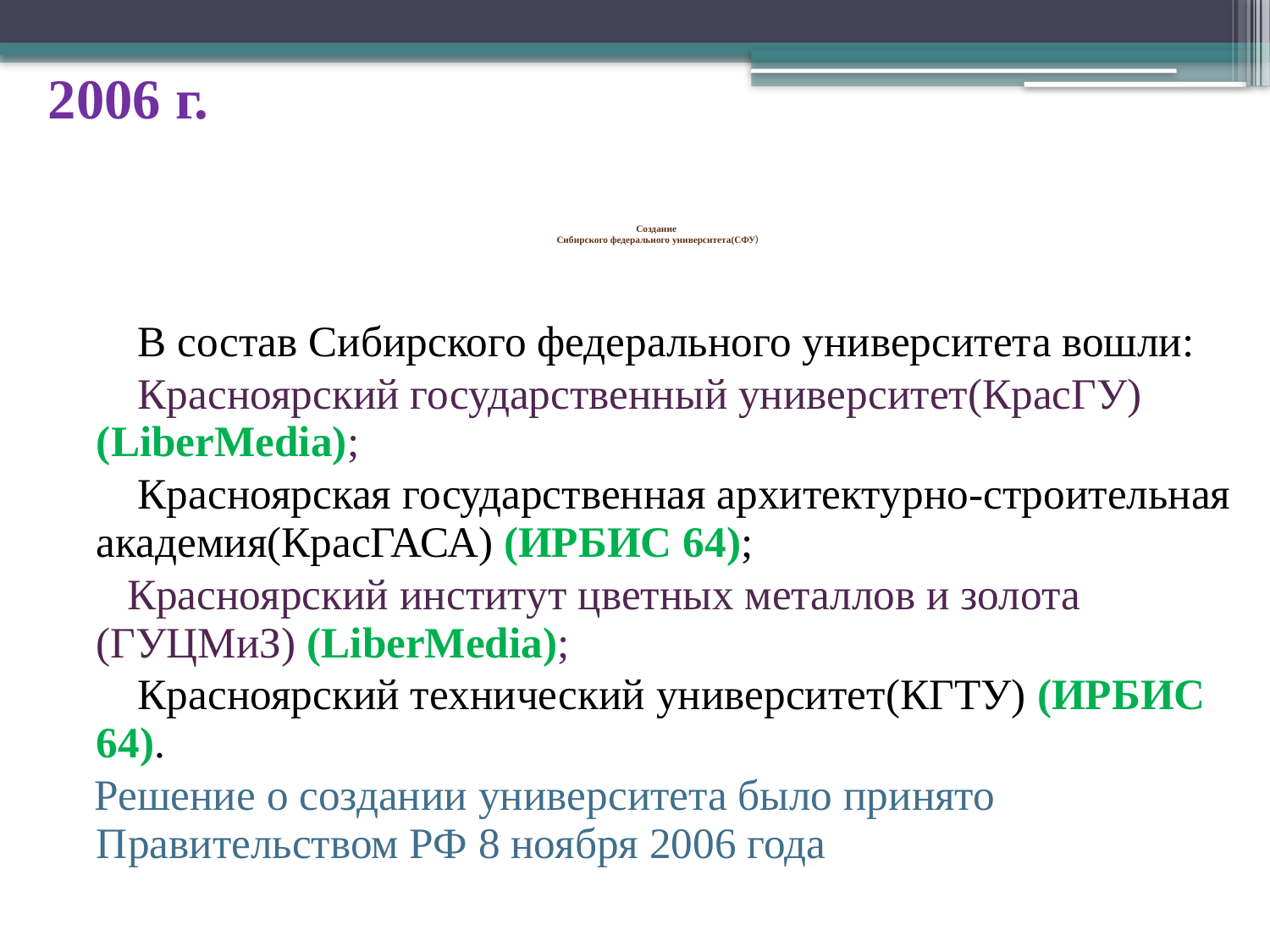

2006 г.
# Создание Сибирского федерального университета(СФУ)

       В состав Сибирского федерального университета вошли:
       Красноярский государственный университет(КрасГУ) (LiberMedia);
       Красноярская государственная архитектурно-строительная академия(КрасГАСА) (ИРБИС 64);
      Красноярский институт цветных металлов и золота (ГУЦМиЗ) (LiberMedia);
       Красноярский технический университет(КГТУ) (ИРБИС 64).
   Решение о создании университета было принято Правительством РФ 8 ноября 2006 года